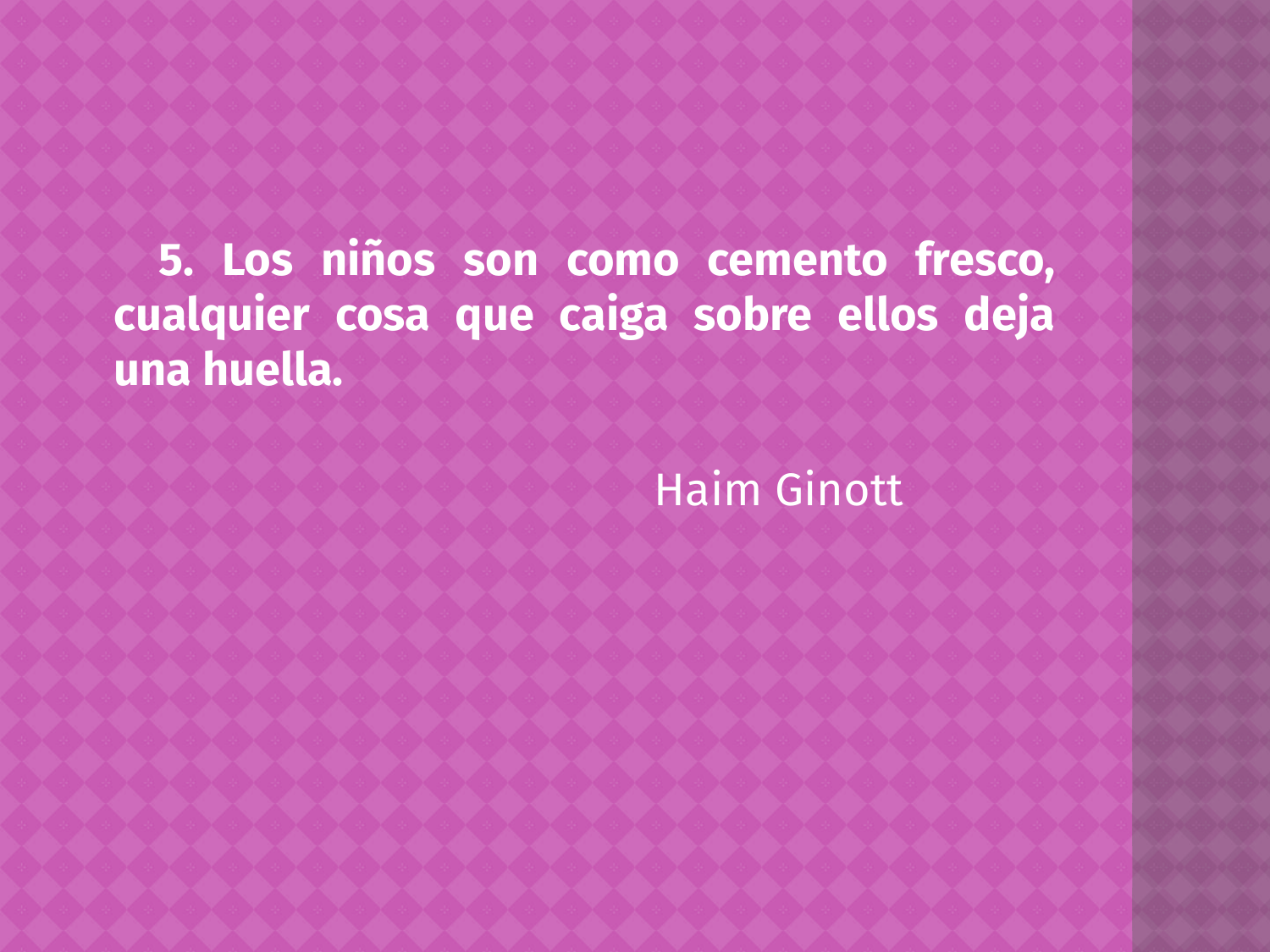

5. Los niños son como cemento fresco, cualquier cosa que caiga sobre ellos deja una huella.
                                                                                                                            Haim Ginott